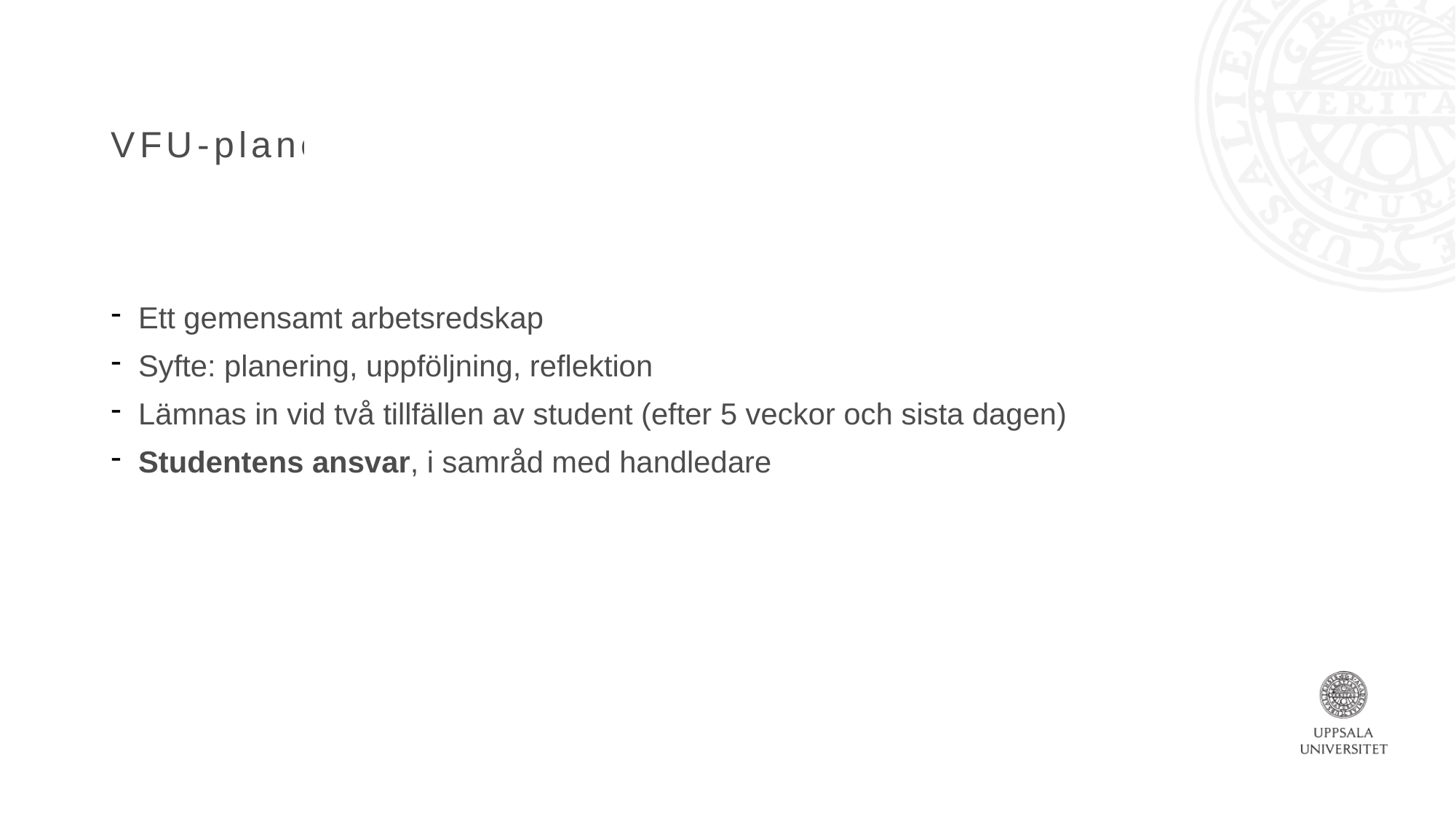

# VFU-planen
Ett gemensamt arbetsredskap
Syfte: planering, uppföljning, reflektion
Lämnas in vid två tillfällen av student (efter 5 veckor och sista dagen)
Studentens ansvar, i samråd med handledare